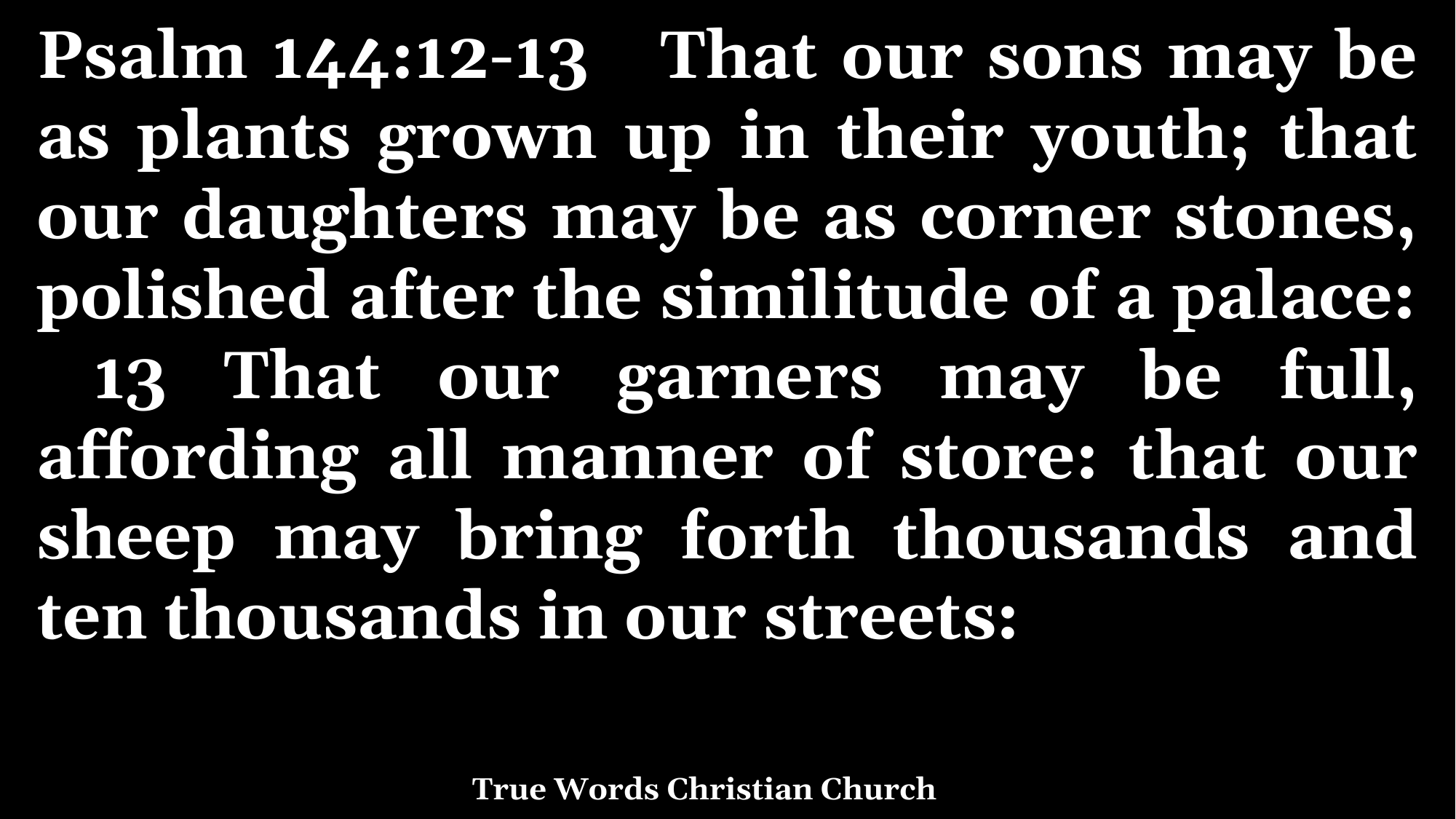

Psalm 144:12-13   That our sons may be as plants grown up in their youth; that our daughters may be as corner stones, polished after the similitude of a palace:  13 That our garners may be full, affording all manner of store: that our sheep may bring forth thousands and ten thousands in our streets:
True Words Christian Church